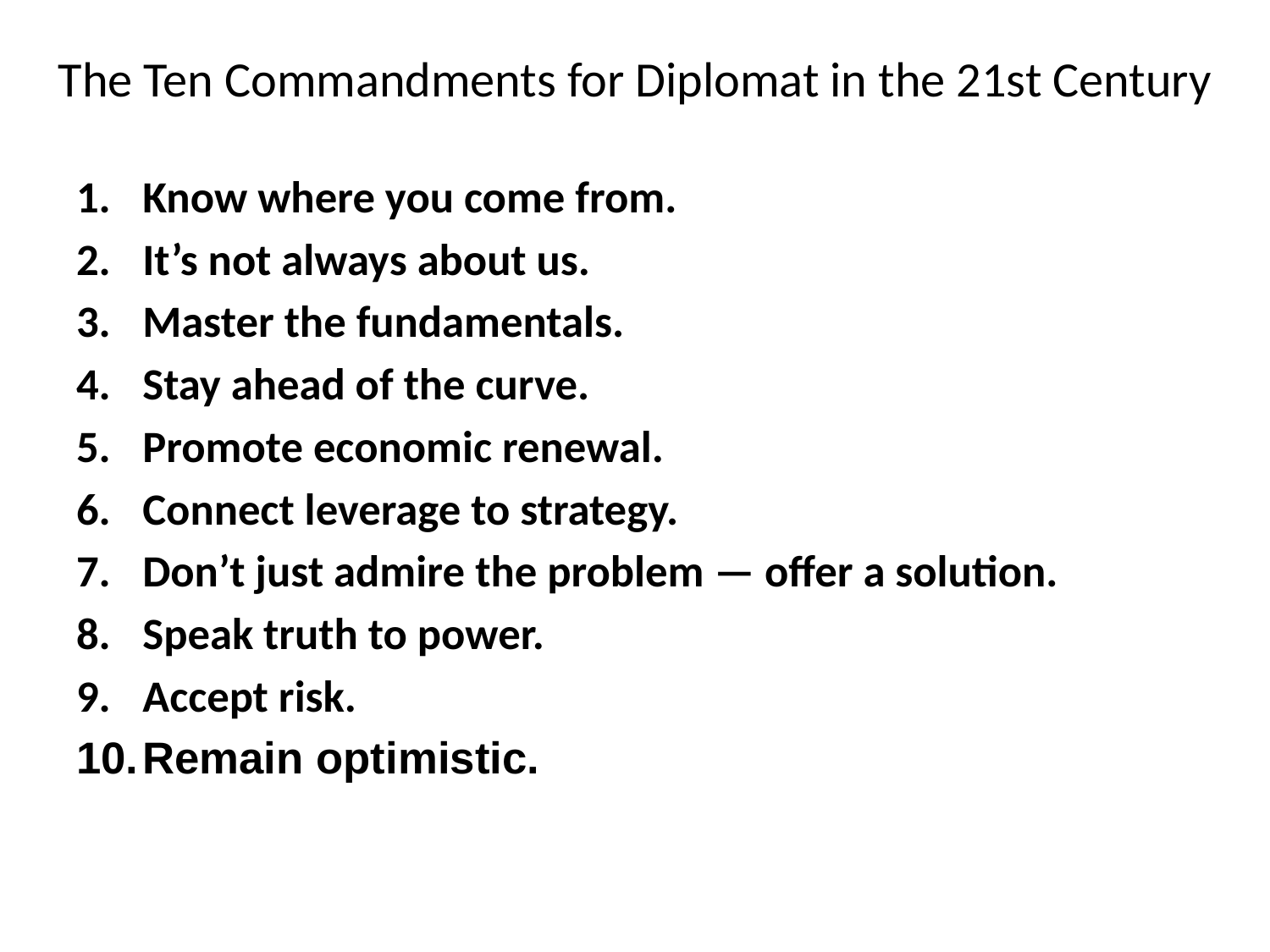

# The Ten Commandments for Diplomat in the 21st Century
Know where you come from.
It’s not always about us.
Master the fundamentals.
Stay ahead of the curve.
Promote economic renewal.
Connect leverage to strategy.
Don’t just admire the problem — offer a solution.
Speak truth to power.
Accept risk.
Remain optimistic.